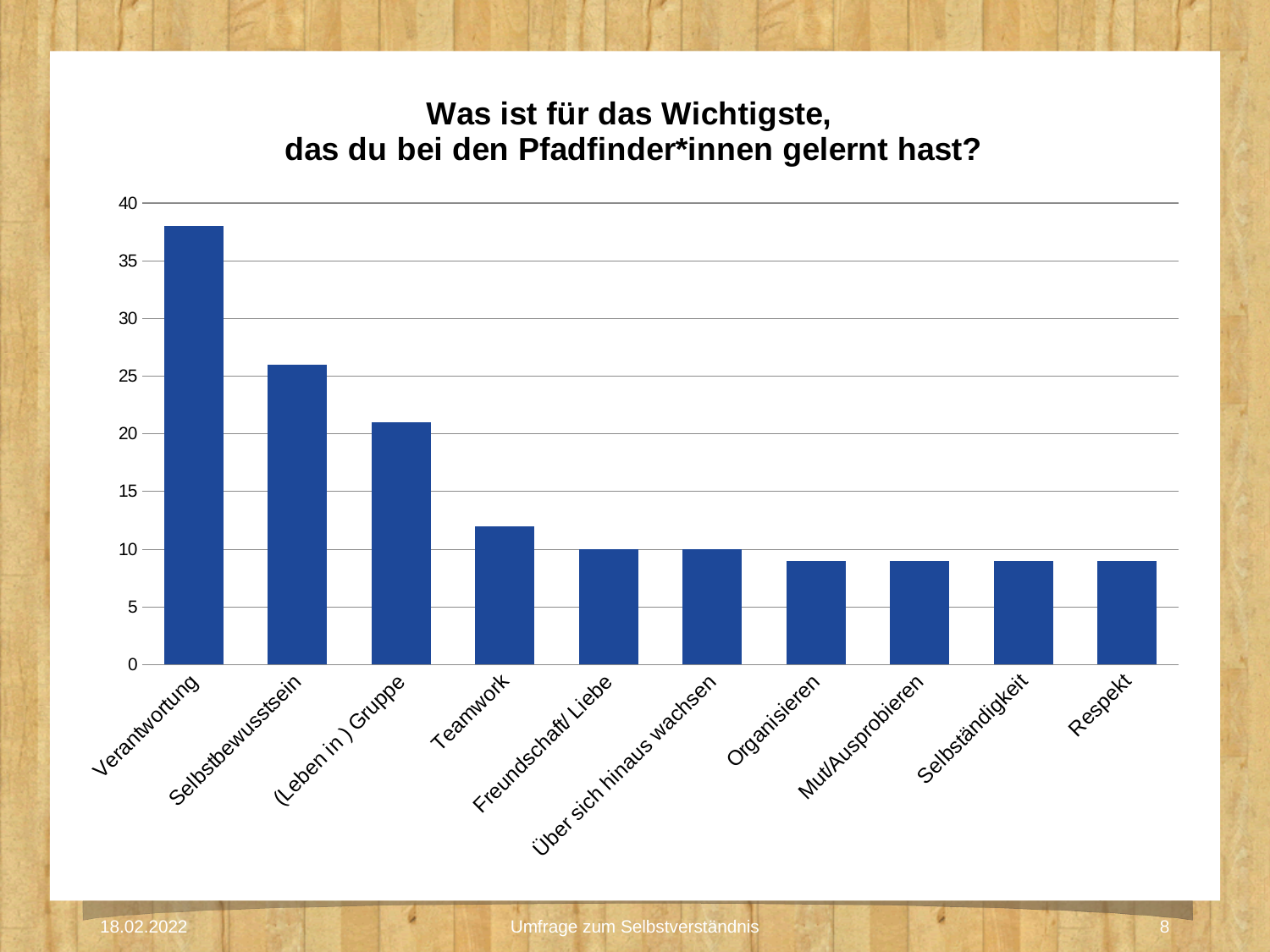

### Chart: Was ist für das Wichtigste,
das du bei den Pfadfinder*innen gelernt hast?

| Category |  |
|---|---|
| Verantwortung | 38.0 |
| Selbstbewusstsein | 26.0 |
| (Leben in ) Gruppe | 21.0 |
| Teamwork | 12.0 |
| Freundschaft/ Liebe | 10.0 |
| Über sich hinaus wachsen | 10.0 |
| Organisieren | 9.0 |
| Mut/Ausprobieren | 9.0 |
| Selbständigkeit | 9.0 |
| Respekt | 9.0 |

18.02.2022
8
Umfrage zum Selbstverständnis